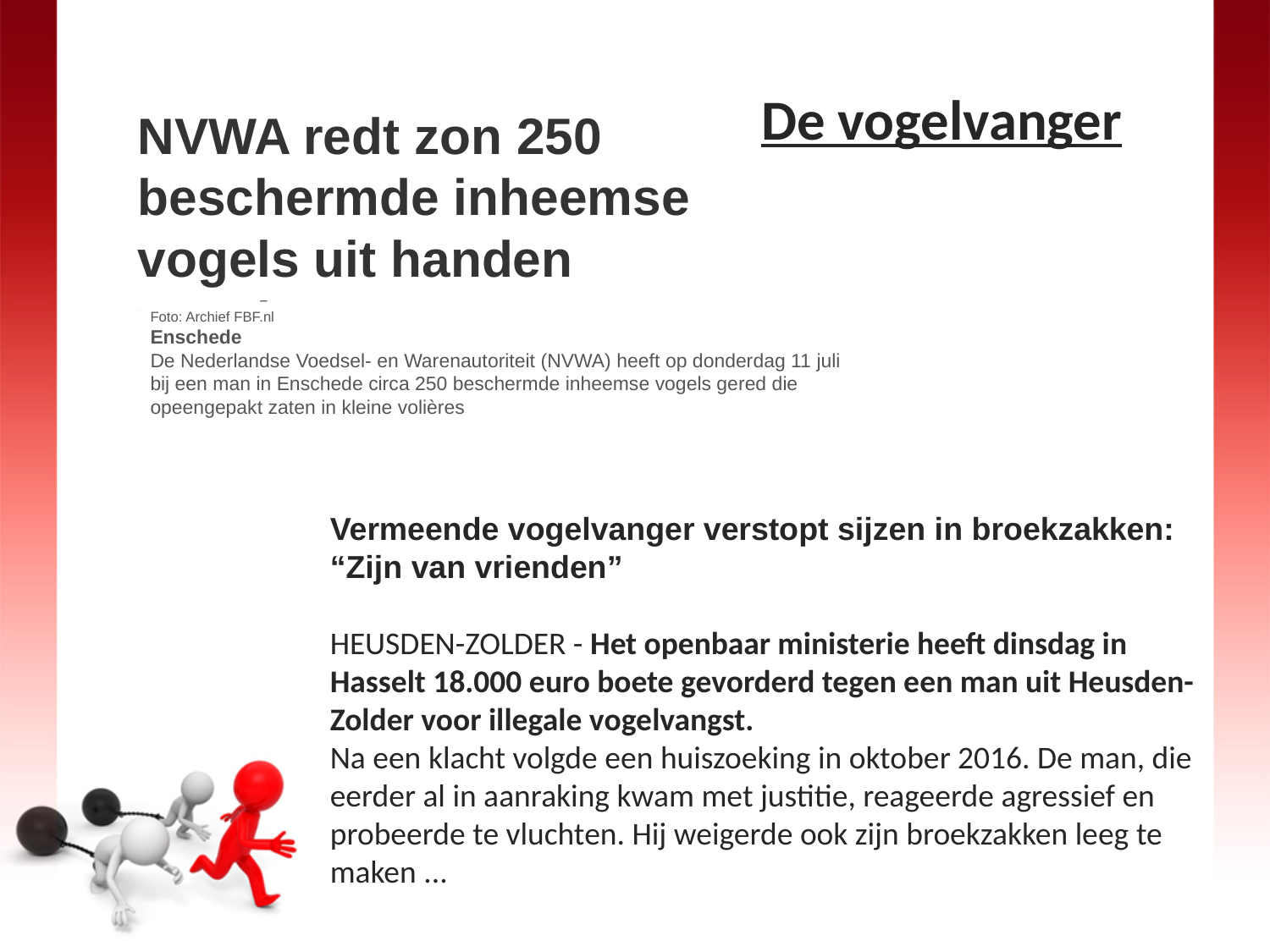

# De vogelvanger
NVWA redt zon 250 beschermde inheemse vogels uit handen vogelvanger

Foto: Archief FBF.nl
Enschede
De Nederlandse Voedsel- en Warenautoriteit (NVWA) heeft op donderdag 11 juli bij een man in Enschede circa 250 beschermde inheemse vogels gered die opeengepakt zaten in kleine volières
Vermeende vogelvanger verstopt sijzen in broekzakken: “Zijn van vrienden”

HEUSDEN-ZOLDER - Het openbaar ministerie heeft dinsdag in Hasselt 18.000 euro boete gevorderd tegen een man uit Heusden-Zolder voor illegale vogelvangst.
Na een klacht volgde een huiszoeking in oktober 2016. De man, die eerder al in aanraking kwam met justitie, reageerde agressief en probeerde te vluchten. Hij weigerde ook zijn broekzakken leeg te maken ...